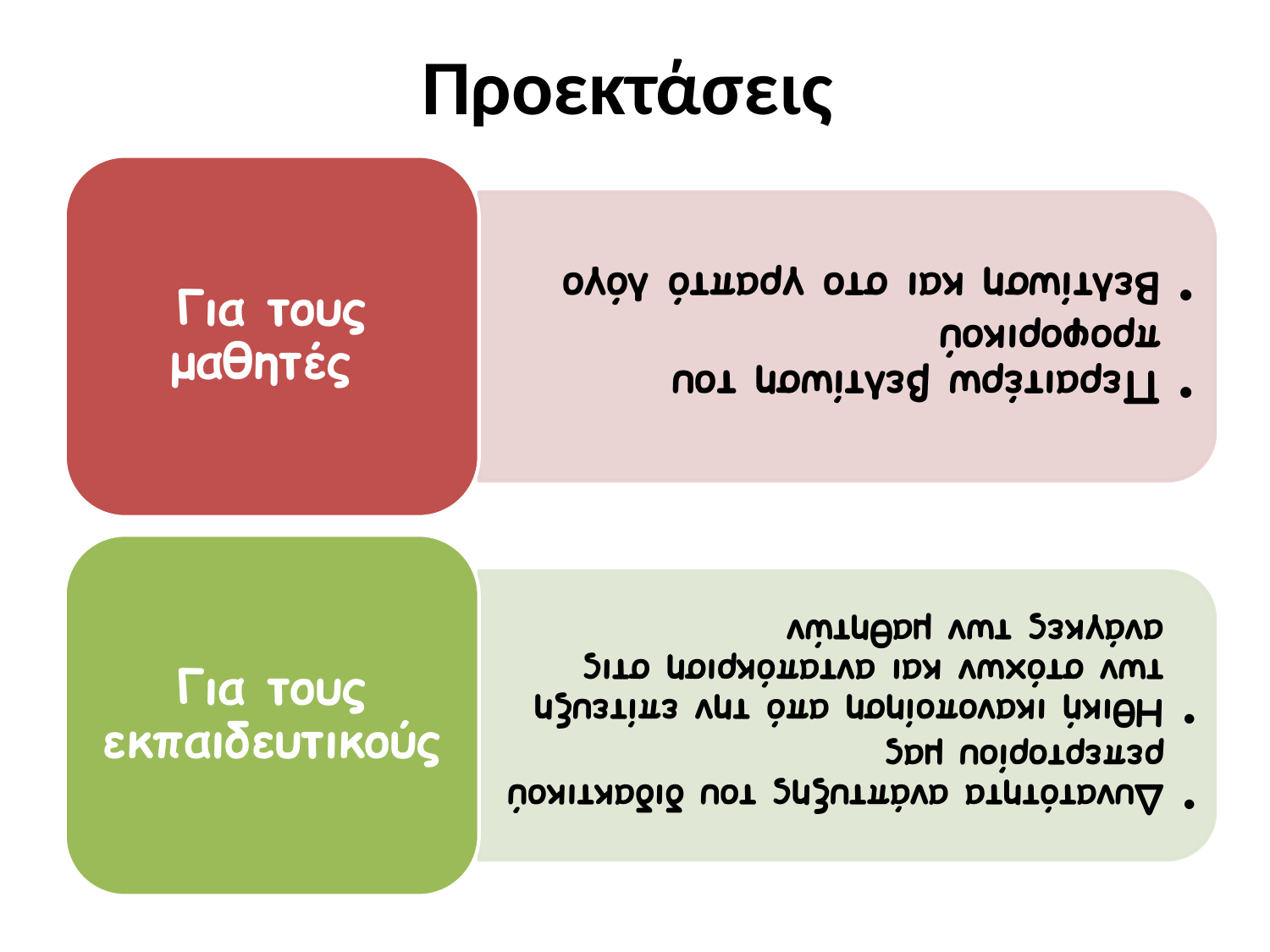

# Προεκτάσεις
Περαιτέρω βελτίωση του προφορικού
Βελτίωση και στο γραπτό λόγο
Για τους μαθητές
Δυνατότητα ανάπτυξης του διδακτικού ρεπερτορίου μας
Ηθική ικανοποίηση από την επίτευξη των στόχων και ανταπόκριση στις ανάγκες των μαθητών
Για τους εκπαιδευτικούς